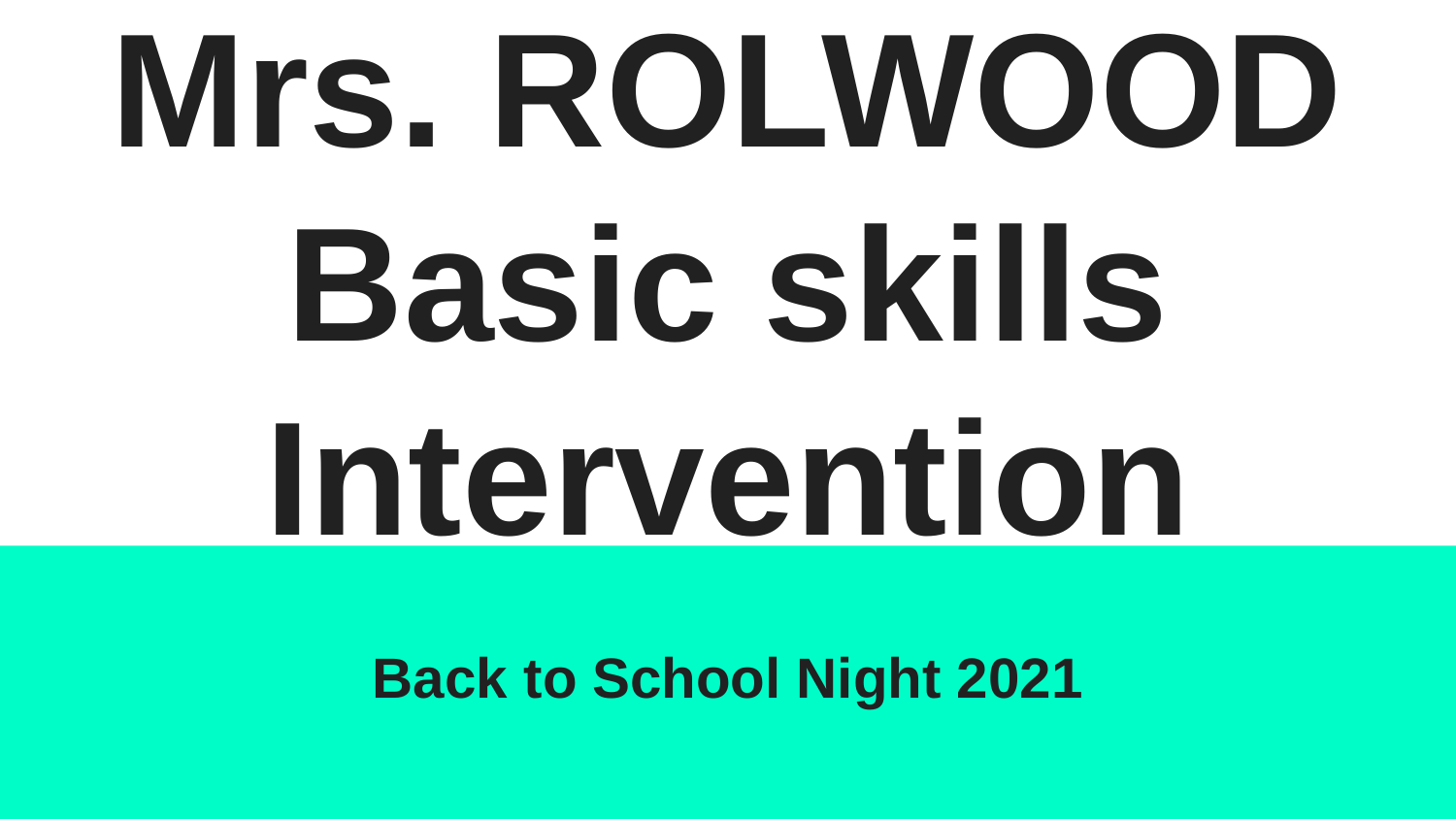

# Mrs. ROLWOOD
Basic skills Intervention
Back to School Night 2021